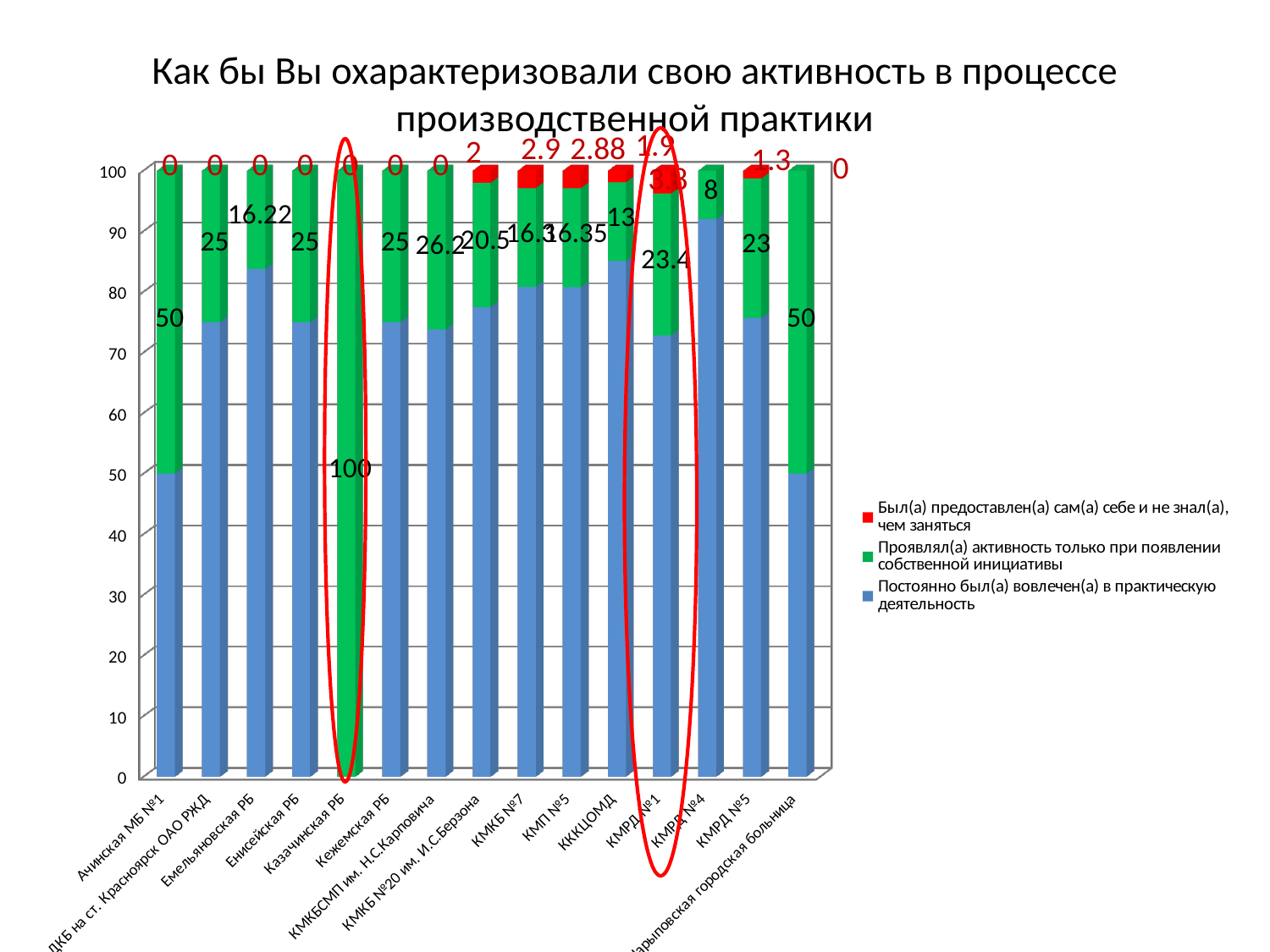

# Как бы Вы охарактеризовали свою активность в процессе производственной практики

[unsupported chart]

### Chart

| Category |
|---|